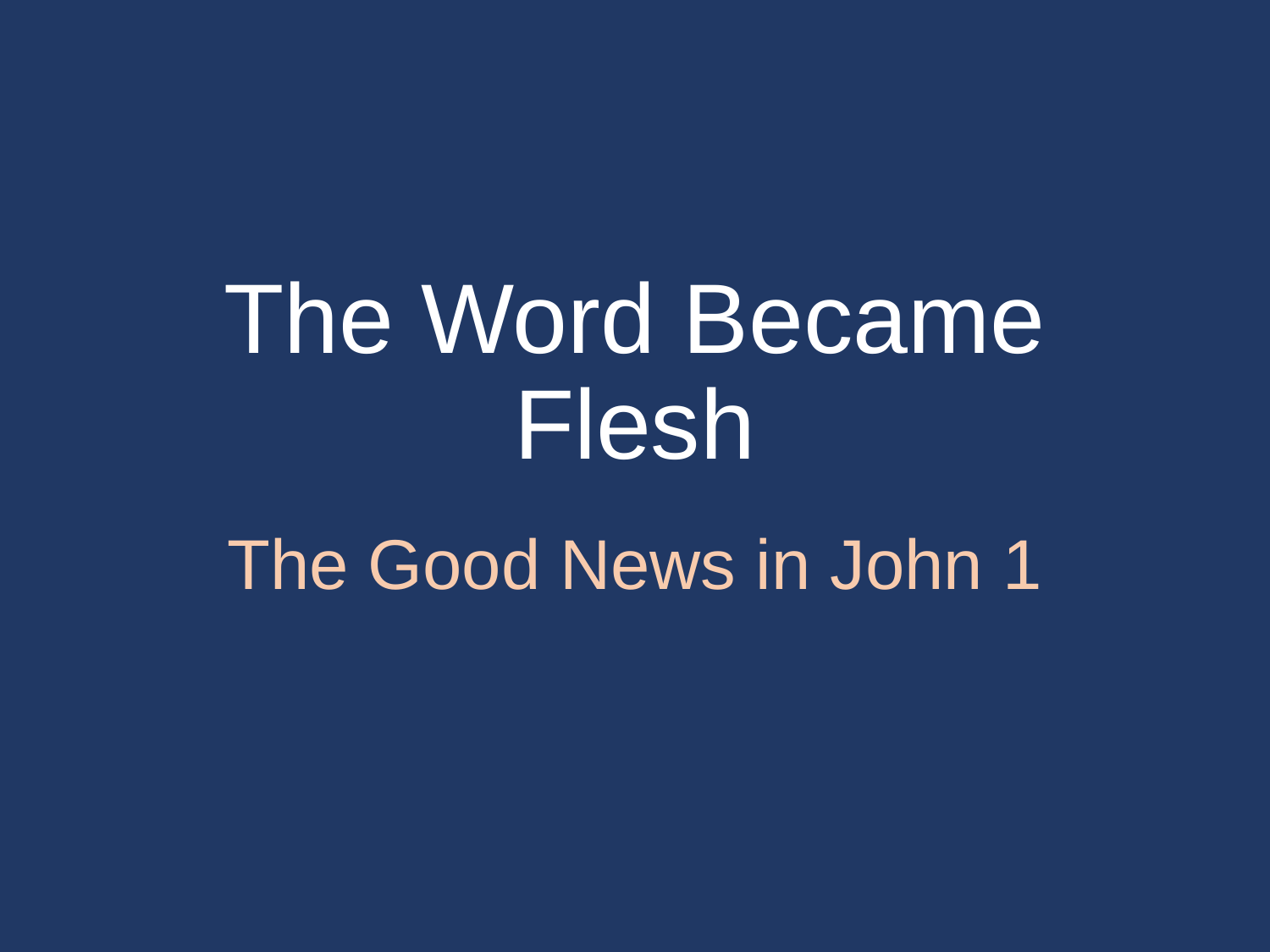

# The Word Became Flesh
The Good News in John 1